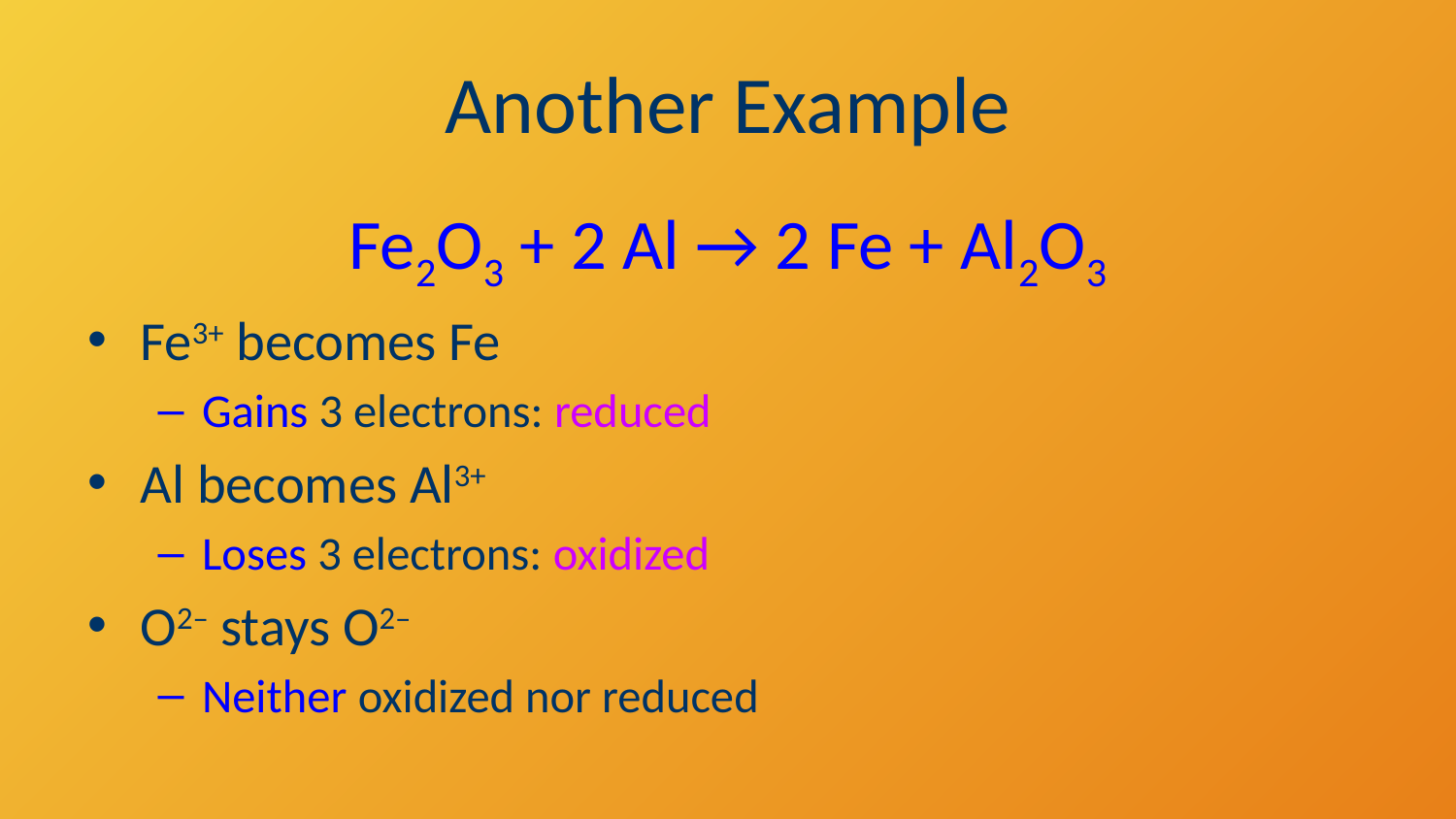

# Another Example
Fe2O3 + 2 Al → 2 Fe + Al2O3
Fe3+ becomes Fe
Gains 3 electrons: reduced
Al becomes Al3+
Loses 3 electrons: oxidized
O2– stays O2–
Neither oxidized nor reduced